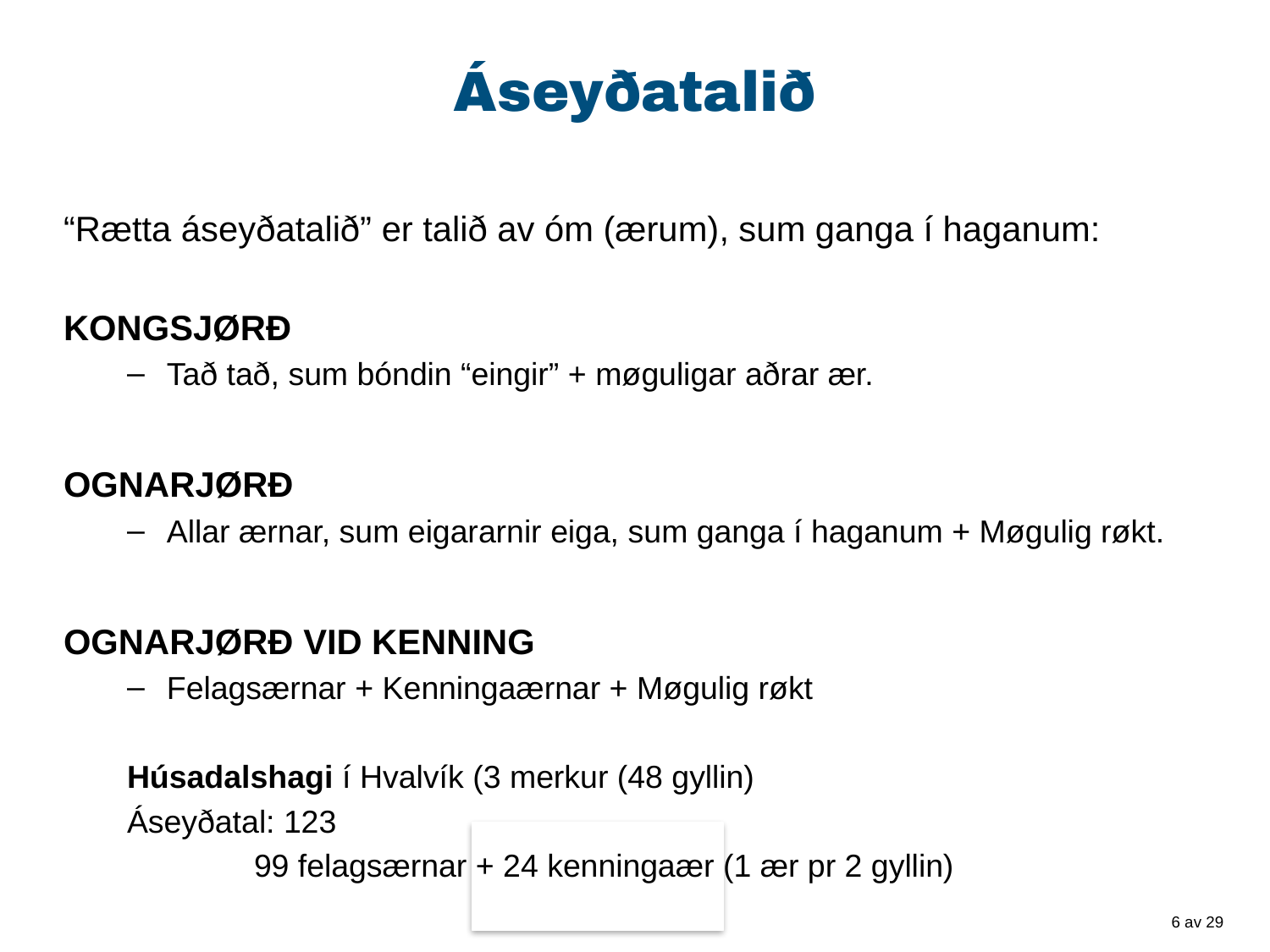

# Áseyðatalið
“Rætta áseyðatalið” er talið av óm (ærum), sum ganga í haganum:

KONGSJØRÐ
Tað tað, sum bóndin “eingir” + møguligar aðrar ær.

OGNARJØRÐ
Allar ærnar, sum eigararnir eiga, sum ganga í haganum + Møgulig røkt.

OGNARJØRÐ VID KENNING
Felagsærnar + Kenningaærnar + Møgulig røkt

Húsadalshagi í Hvalvík (3 merkur (48 gyllin)
Áseyðatal: 123
	99 felagsærnar + 24 kenningaær (1 ær pr 2 gyllin)